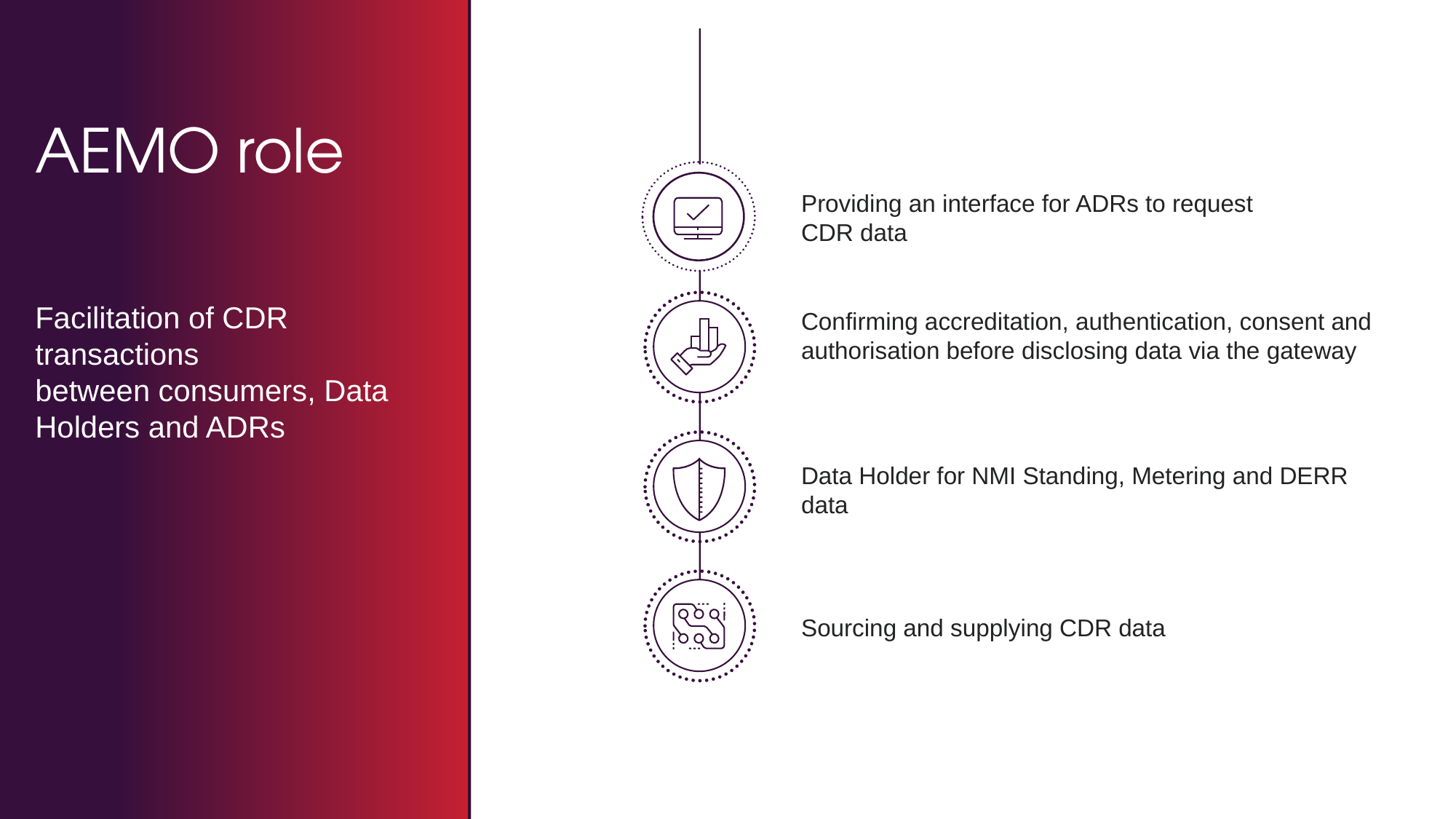

AEMO role

Providing an interface for ADRs to request CDR data

Confirming accreditation, authentication, consent and authorisation before disclosing data via the gateway
Facilitation of CDR transactions between consumers, Data Holders and ADRs

Data Holder for NMI Standing, Metering and DERR data

Sourcing and supplying CDR data